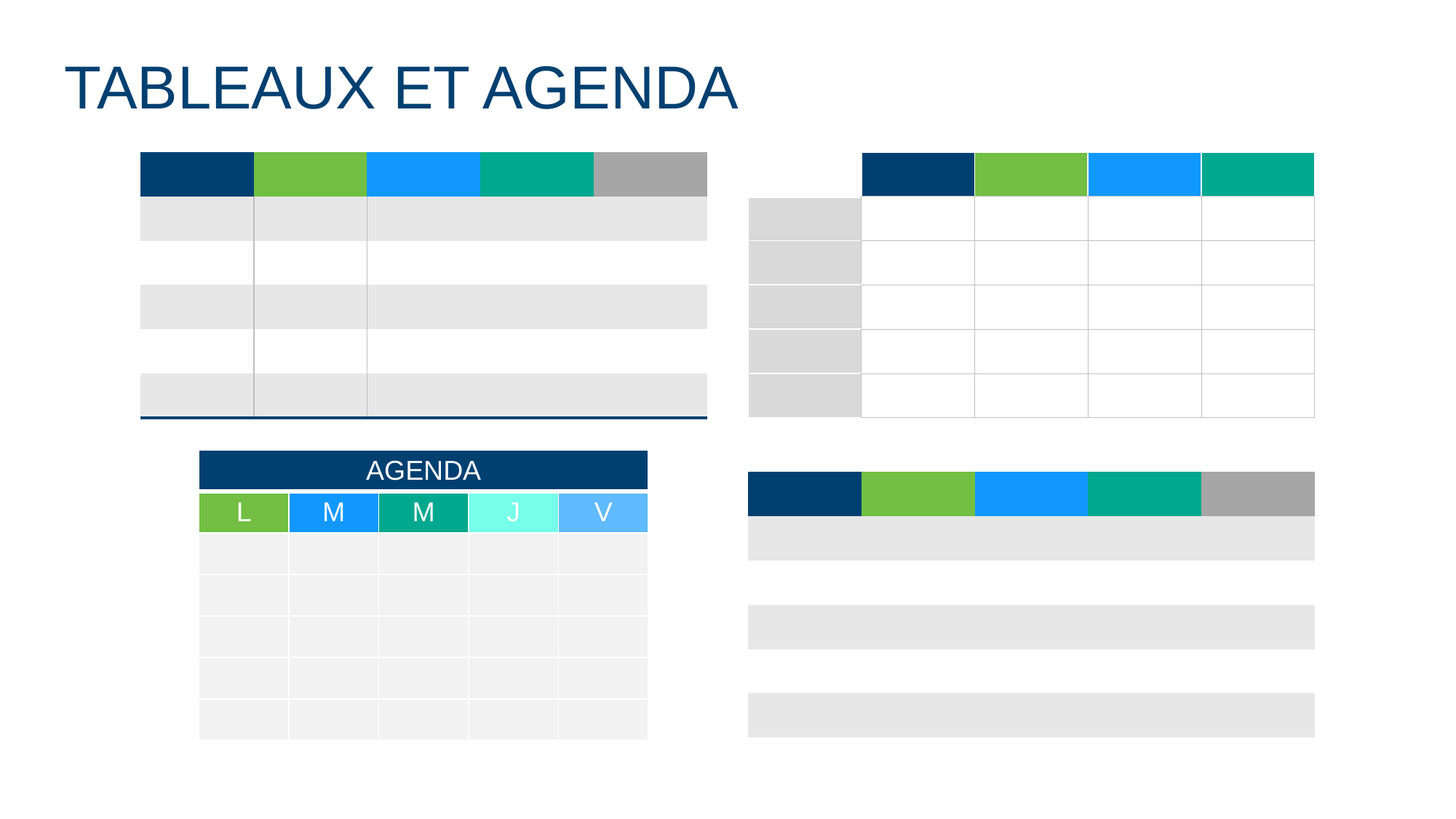

TABLEAUX ET AGENDA
|  |  |  |  |  |
| --- | --- | --- | --- | --- |
|  |  |  |  |  |
|  |  |  |  |  |
|  |  |  |  |  |
|  |  |  |  |  |
|  |  |  |  |  |
|  |  |  |  |  |
| --- | --- | --- | --- | --- |
|  |  |  |  |  |
|  |  |  |  |  |
|  |  |  |  |  |
|  |  |  |  |  |
|  |  |  |  |  |
| AGENDA |  |  |  |  |
| --- | --- | --- | --- | --- |
| L | M | M | J | V |
|  |  |  |  |  |
|  |  |  |  |  |
|  |  |  |  |  |
|  |  |  |  |  |
|  |  |  |  |  |
|  |  |  |  |  |
| --- | --- | --- | --- | --- |
|  |  |  |  |  |
|  |  |  |  |  |
|  |  |  |  |  |
|  |  |  |  |  |
|  |  |  |  |  |